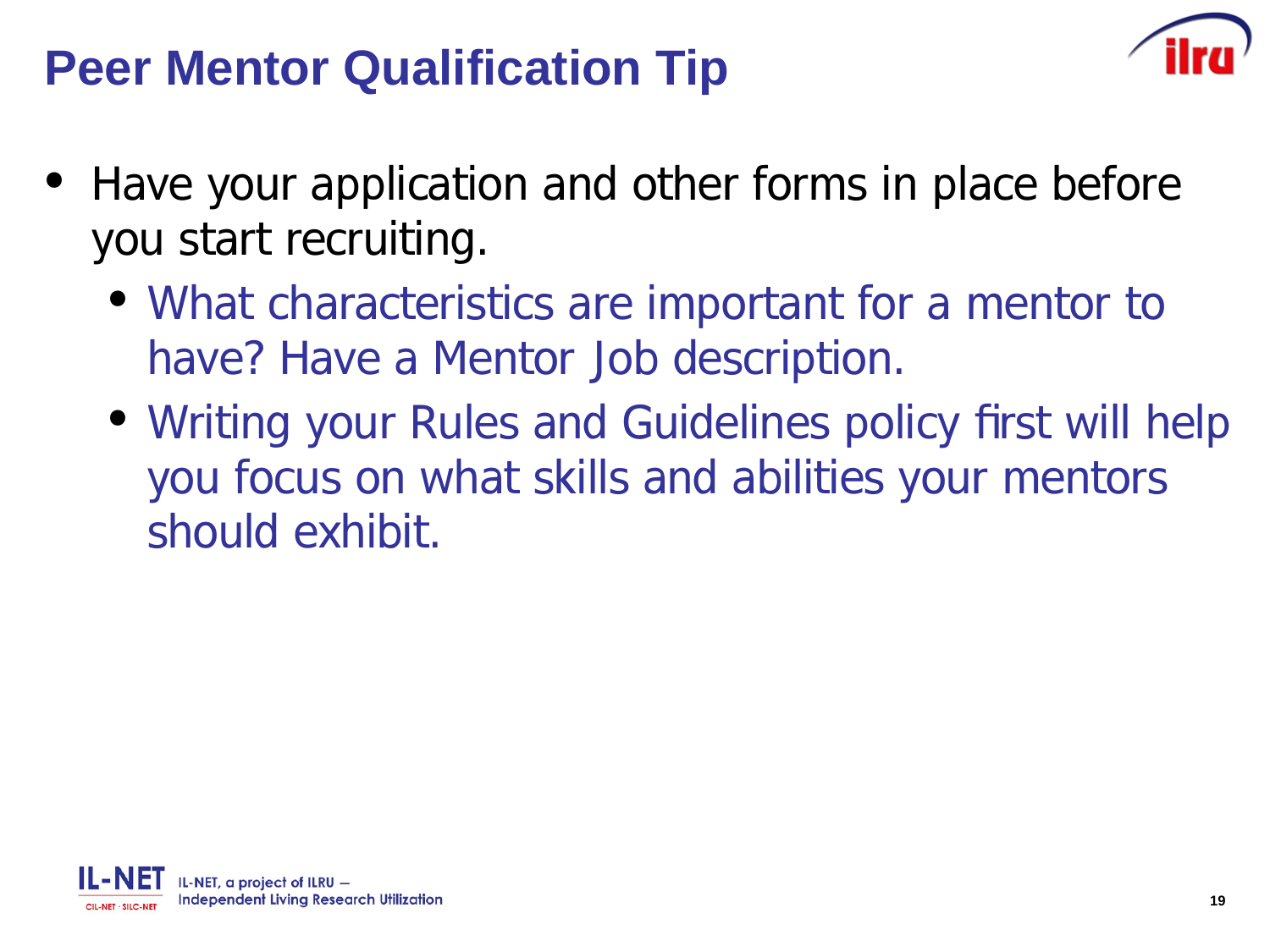

# Peer Mentor Qualification Tip
Have your application and other forms in place before you start recruiting.
What characteristics are important for a mentor to have? Have a Mentor Job description.
Writing your Rules and Guidelines policy first will help you focus on what skills and abilities your mentors should exhibit.